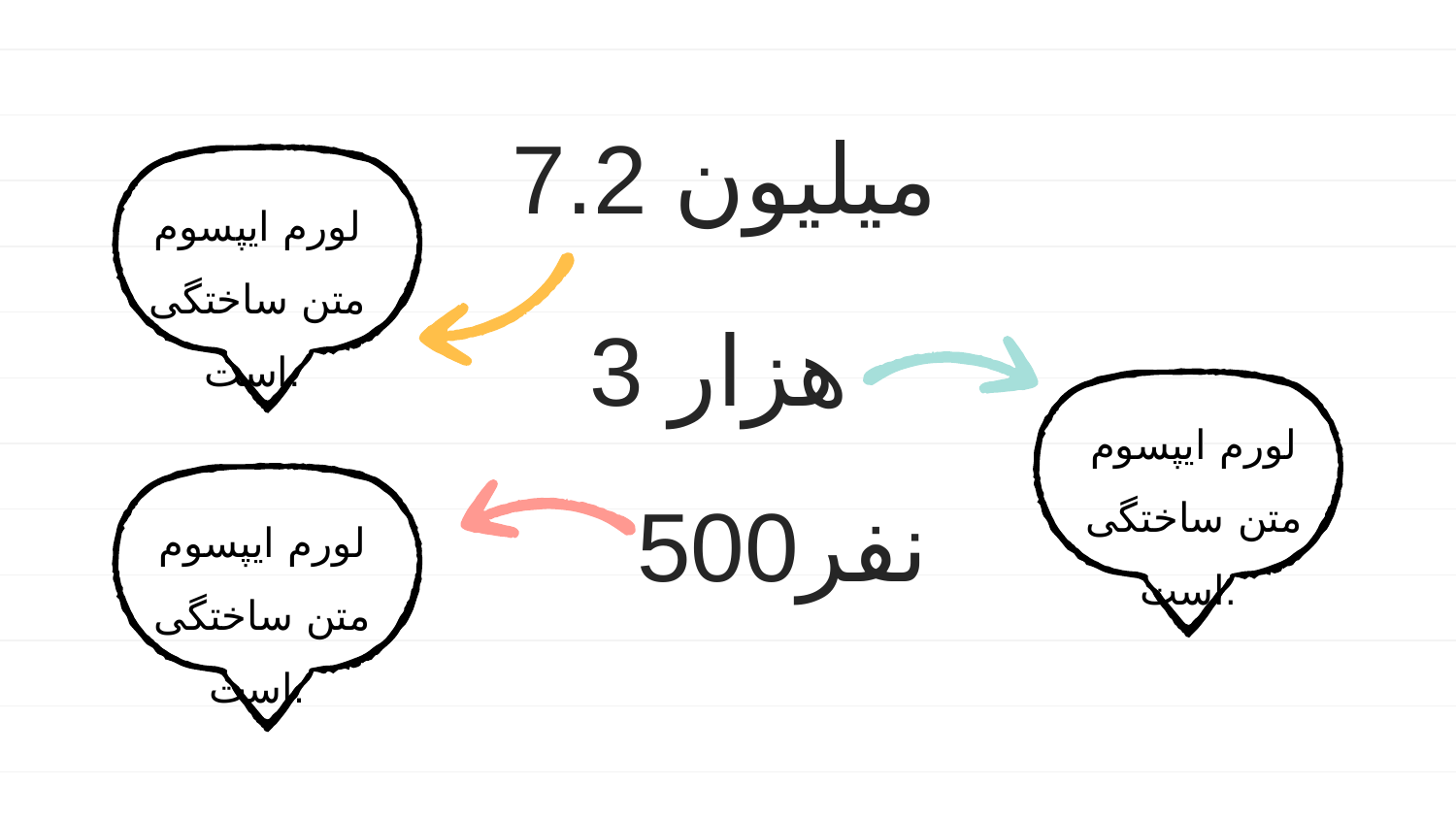

7.2 میلیون

لورم ایپسوم متن ساختگی است.

3 هزار

لورم ایپسوم متن ساختگی است.

500نفر

لورم ایپسوم متن ساختگی است.